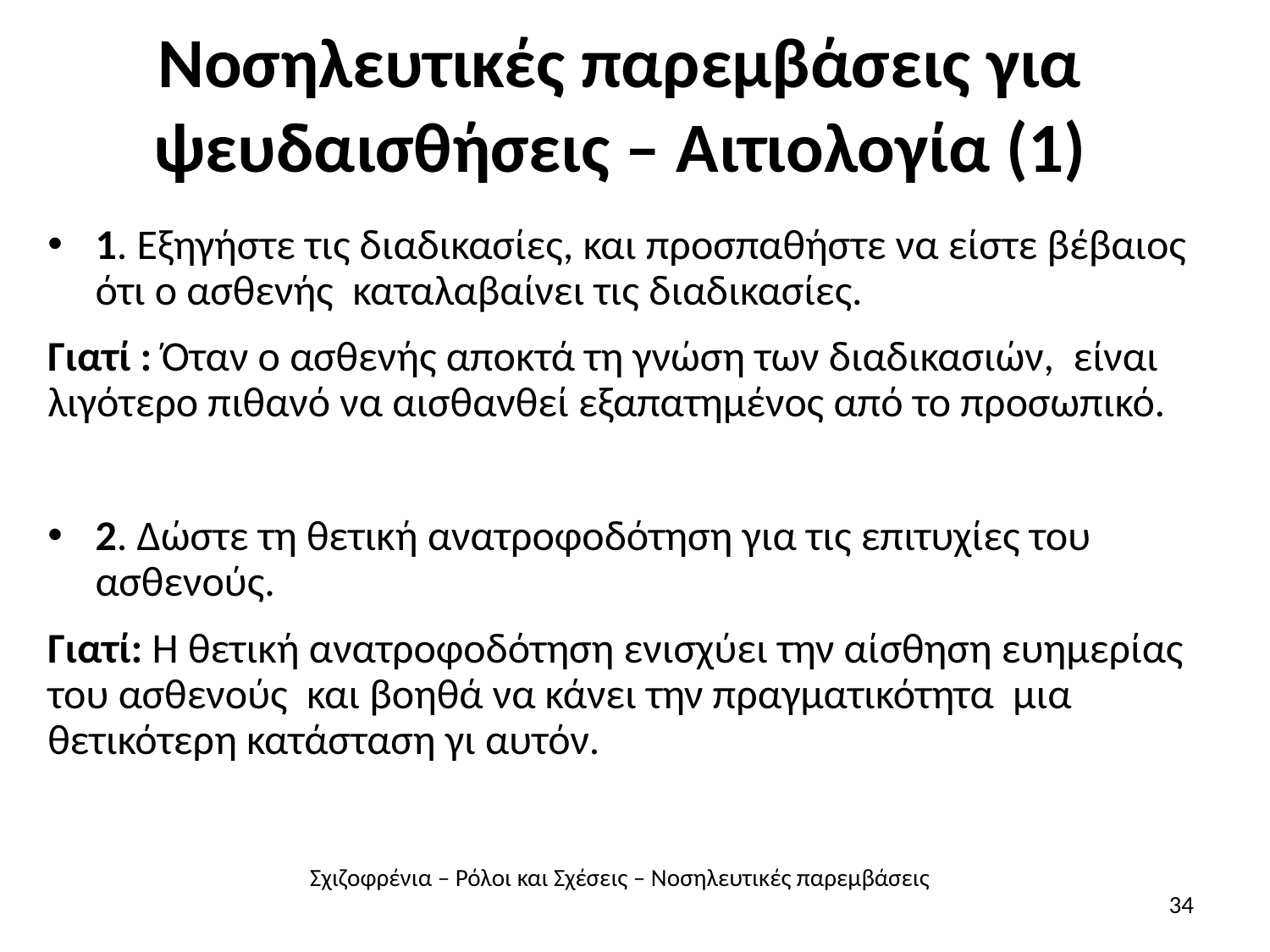

# Νοσηλευτικές παρεμβάσεις για ψευδαισθήσεις – Αιτιολογία (1)
1. Εξηγήστε τις διαδικασίες, και προσπαθήστε να είστε βέβαιος ότι ο ασθενής  καταλαβαίνει τις διαδικασίες.
Γιατί : Όταν ο ασθενής αποκτά τη γνώση των διαδικασιών,  είναι λιγότερο πιθανό να αισθανθεί εξαπατημένος από το προσωπικό.

2. Δώστε τη θετική ανατροφοδότηση για τις επιτυχίες του ασθενούς.
Γιατί: Η θετική ανατροφοδότηση ενισχύει την αίσθηση ευημερίας  του ασθενούς  και βοηθά να κάνει την πραγματικότητα  μια θετικότερη κατάσταση γι αυτόν.

Σχιζοφρένια – Ρόλοι και Σχέσεις – Νοσηλευτικές παρεμβάσεις
34